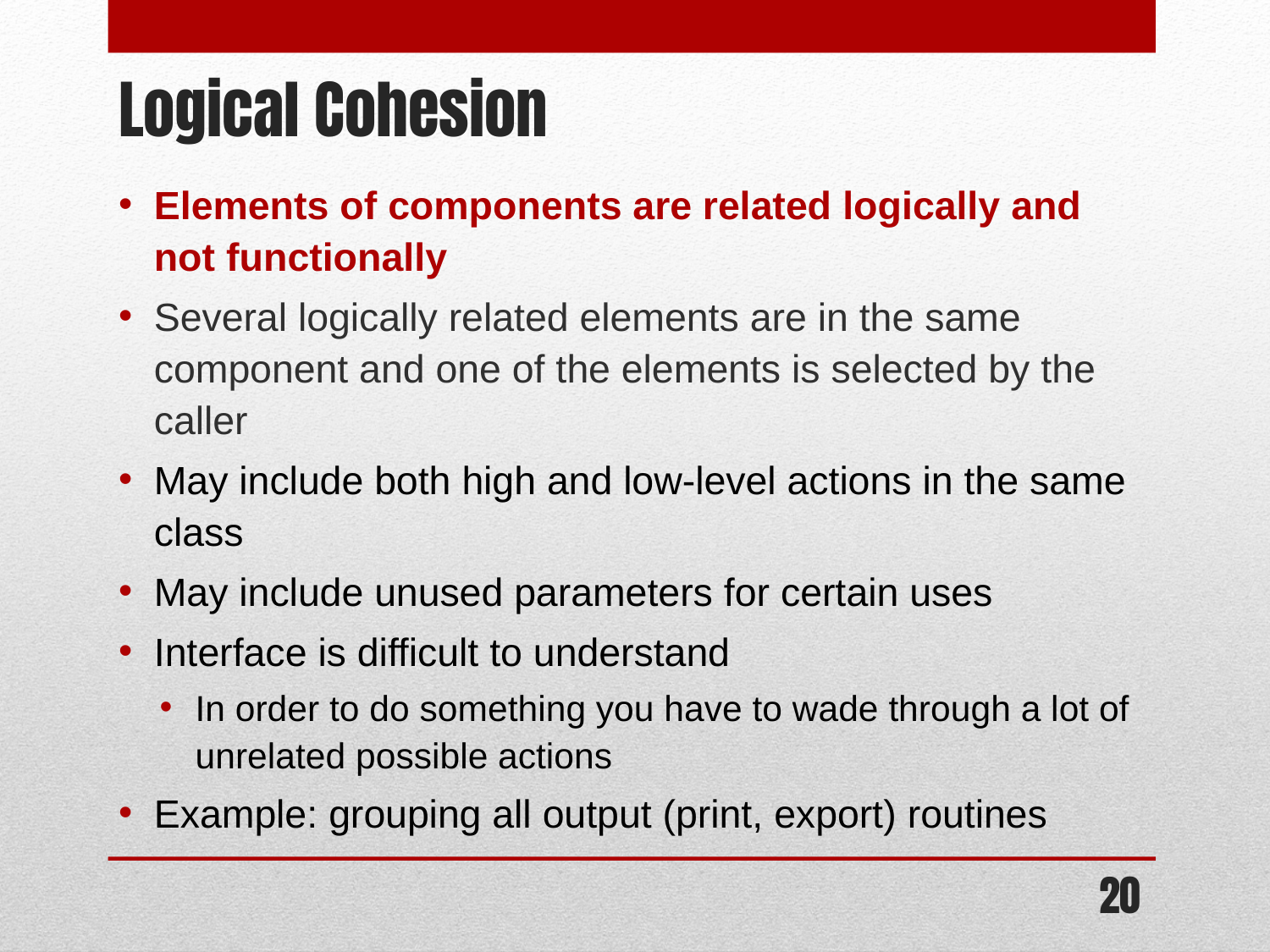

# Logical Cohesion
Elements of components are related logically and not functionally
Several logically related elements are in the same component and one of the elements is selected by the caller
May include both high and low-level actions in the same class
May include unused parameters for certain uses
Interface is difficult to understand
In order to do something you have to wade through a lot of unrelated possible actions
Example: grouping all output (print, export) routines

20